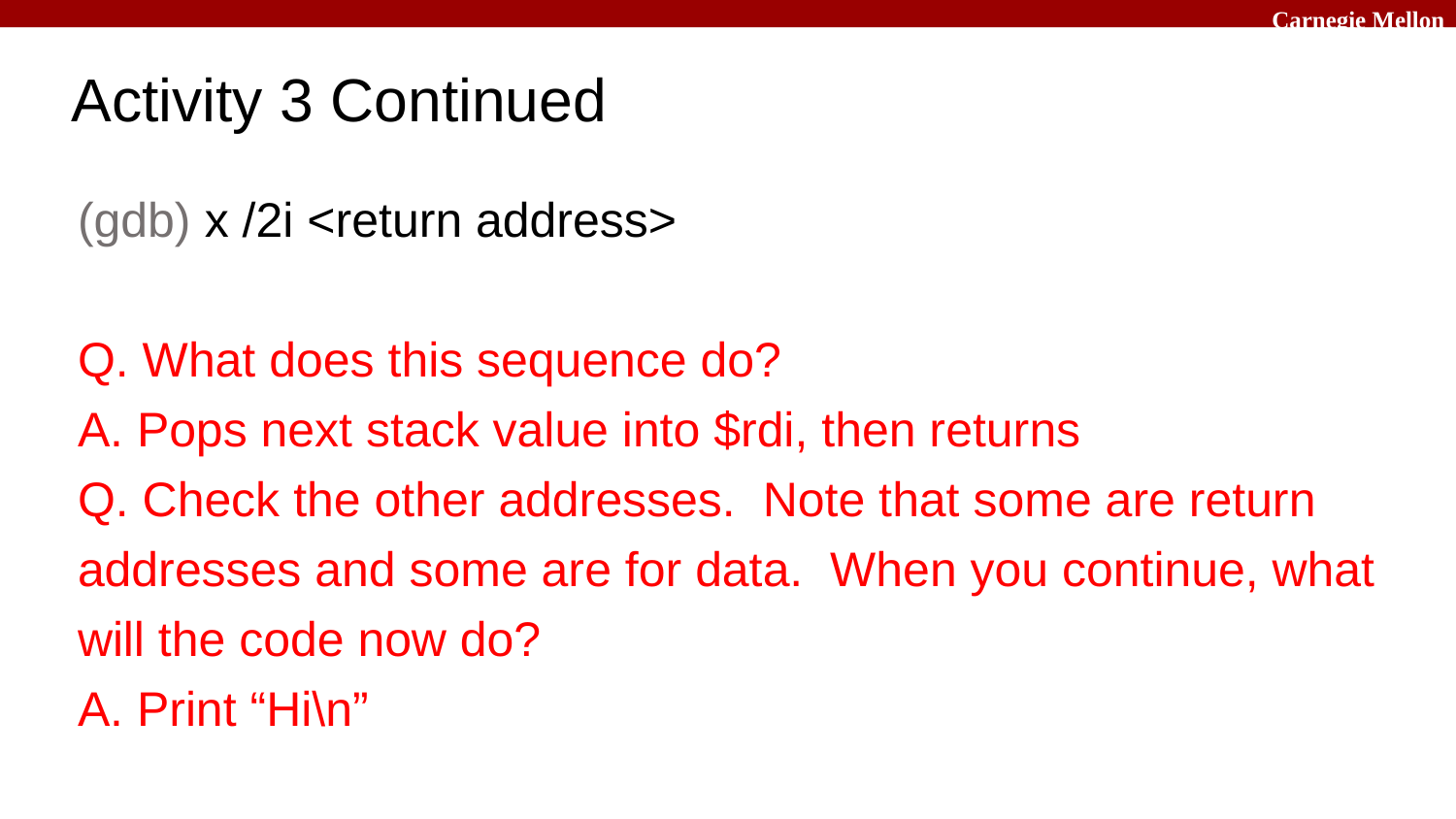

# Activity 3 Continued
(gdb) x /2i <return address>

Q. What does this sequence do?
A. Pops next stack value into $rdi, then returns
Q. Check the other addresses.  Note that some are return addresses and some are for data.  When you continue, what will the code now do?
A. Print “Hi\n”